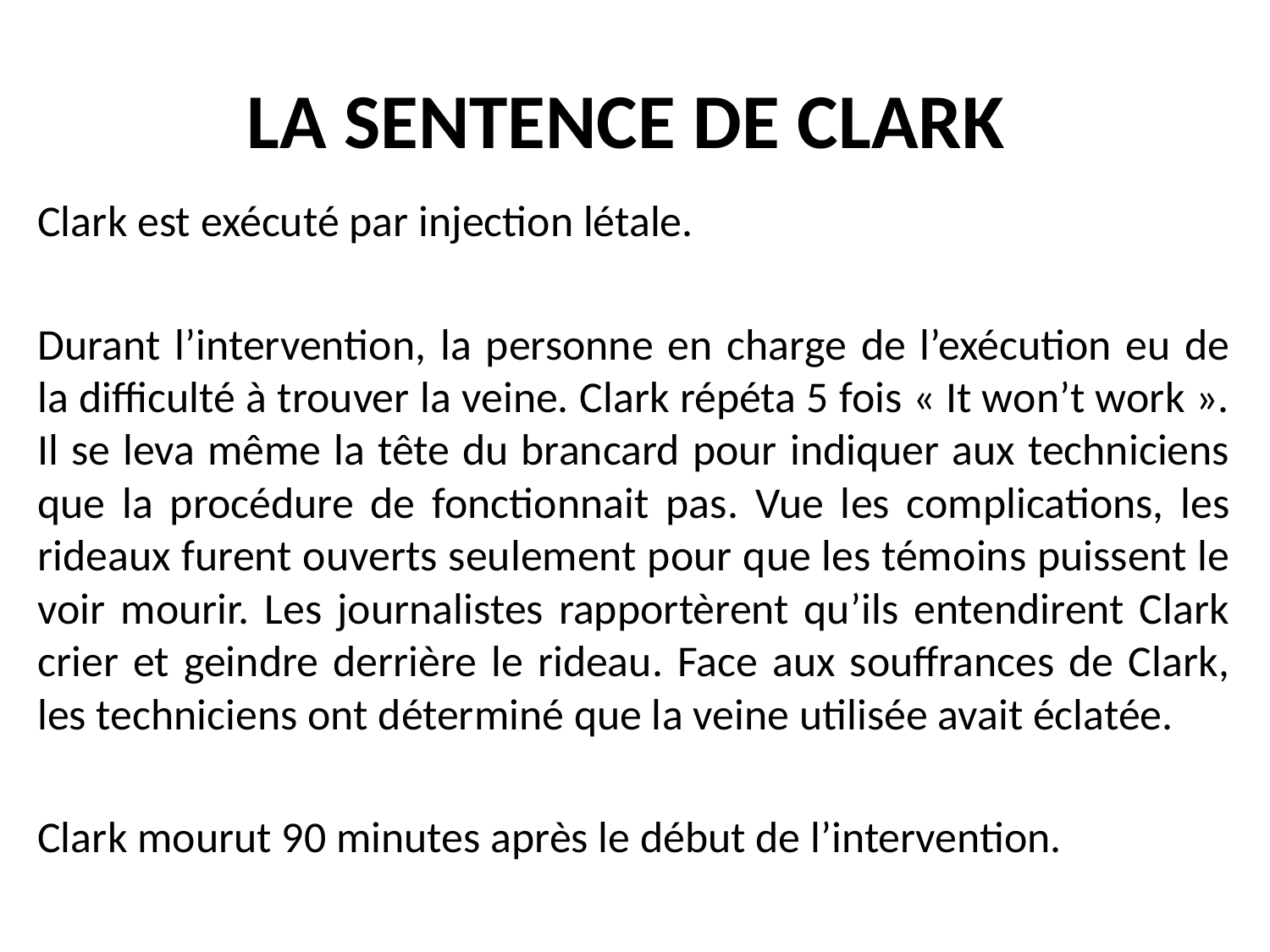

# LA SENTENCE DE CLARK
Clark est exécuté par injection létale.

Durant l’intervention, la personne en charge de l’exécution eu de la difficulté à trouver la veine. Clark répéta 5 fois « It won’t work ». Il se leva même la tête du brancard pour indiquer aux techniciens que la procédure de fonctionnait pas. Vue les complications, les rideaux furent ouverts seulement pour que les témoins puissent le voir mourir. Les journalistes rapportèrent qu’ils entendirent Clark crier et geindre derrière le rideau. Face aux souffrances de Clark, les techniciens ont déterminé que la veine utilisée avait éclatée.

Clark mourut 90 minutes après le début de l’intervention.